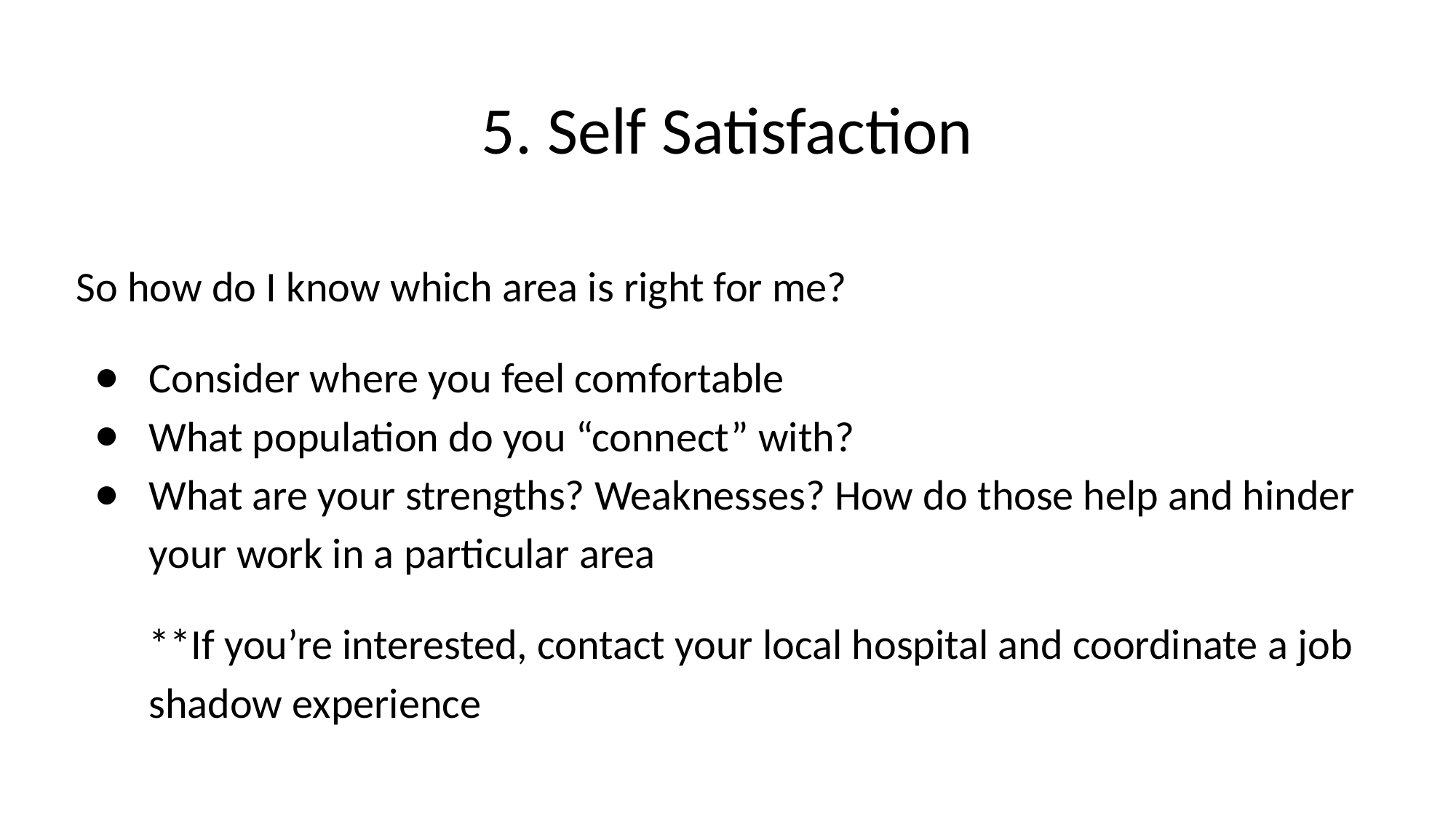

# 5. Self Satisfaction
So how do I know which area is right for me?
Consider where you feel comfortable
What population do you “connect” with?
What are your strengths? Weaknesses? How do those help and hinder your work in a particular area
**If you’re interested, contact your local hospital and coordinate a job shadow experience